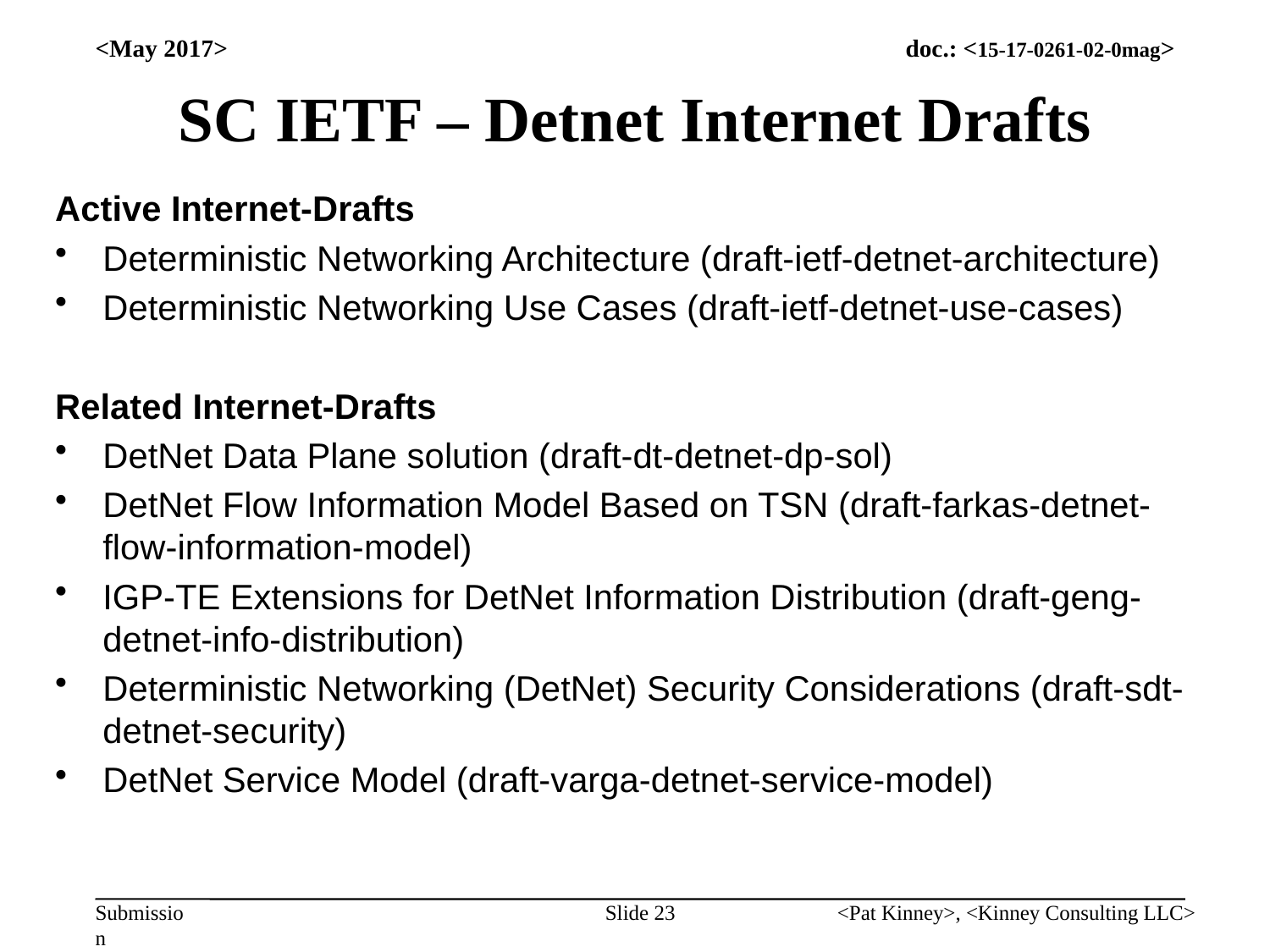

<May 2017>
# SC IETF – Detnet Internet Drafts
Active Internet-Drafts
Deterministic Networking Architecture (draft-ietf-detnet-architecture)
Deterministic Networking Use Cases (draft-ietf-detnet-use-cases)

Related Internet-Drafts
DetNet Data Plane solution (draft-dt-detnet-dp-sol)
DetNet Flow Information Model Based on TSN (draft-farkas-detnet-flow-information-model)
IGP-TE Extensions for DetNet Information Distribution (draft-geng-detnet-info-distribution)
Deterministic Networking (DetNet) Security Considerations (draft-sdt-detnet-security)
DetNet Service Model (draft-varga-detnet-service-model)
Slide 23
<Pat Kinney>, <Kinney Consulting LLC>